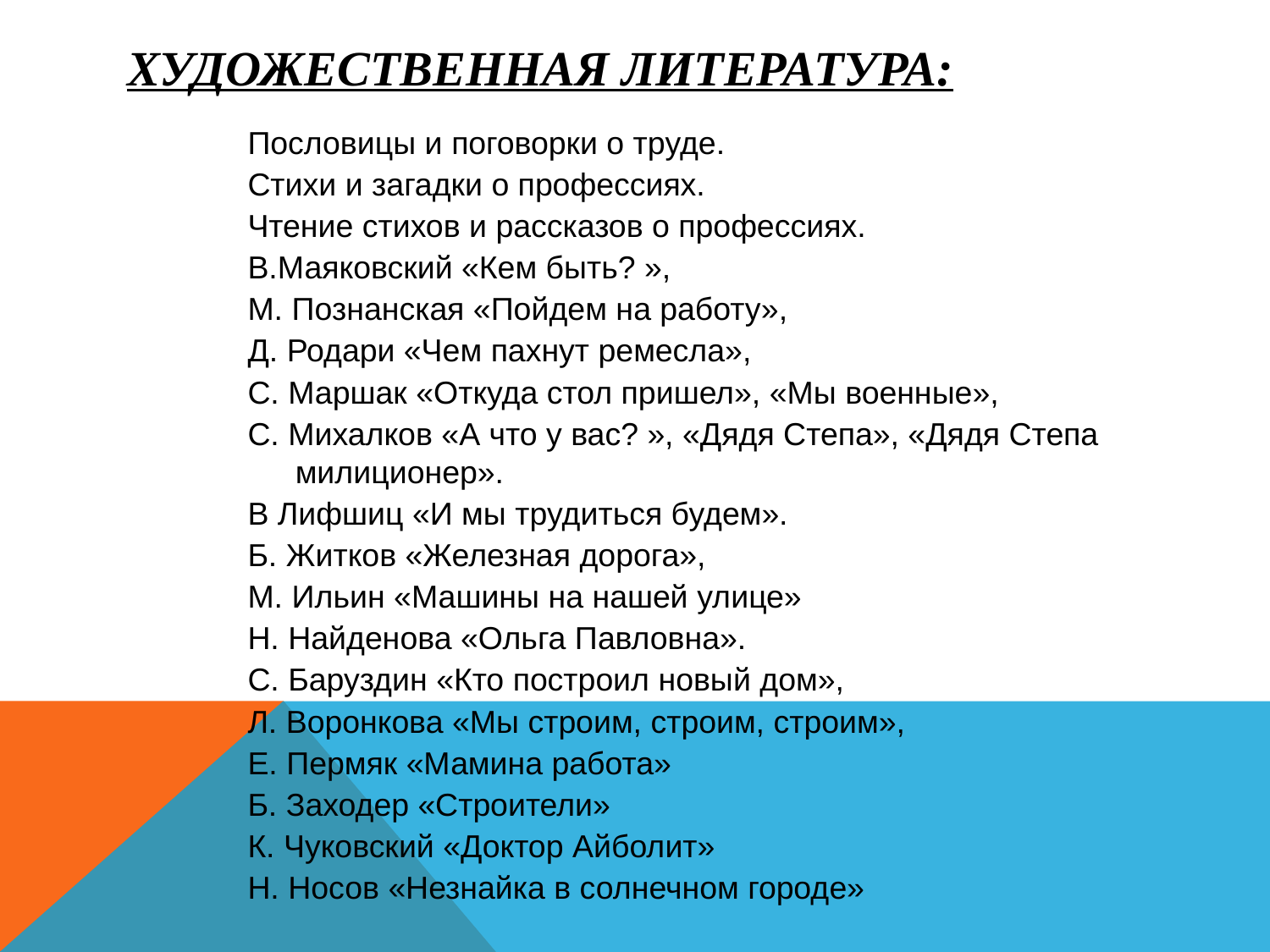

# Художественная литература:
Пословицы и поговорки о труде.
Стихи и загадки о профессиях.
Чтение стихов и рассказов о профессиях.
В.Маяковский «Кем быть? »,
М. Познанская «Пойдем на работу»,
Д. Родари «Чем пахнут ремесла»,
С. Маршак «Откуда стол пришел», «Мы военные»,
С. Михалков «А что у вас? », «Дядя Степа», «Дядя Степа милиционер».
В Лифшиц «И мы трудиться будем».
Б. Житков «Железная дорога»,
М. Ильин «Машины на нашей улице»
Н. Найденова «Ольга Павловна».
С. Баруздин «Кто построил новый дом»,
Л. Воронкова «Мы строим, строим, строим»,
Е. Пермяк «Мамина работа»
Б. Заходер «Строители»
К. Чуковский «Доктор Айболит»
Н. Носов «Незнайка в солнечном городе»